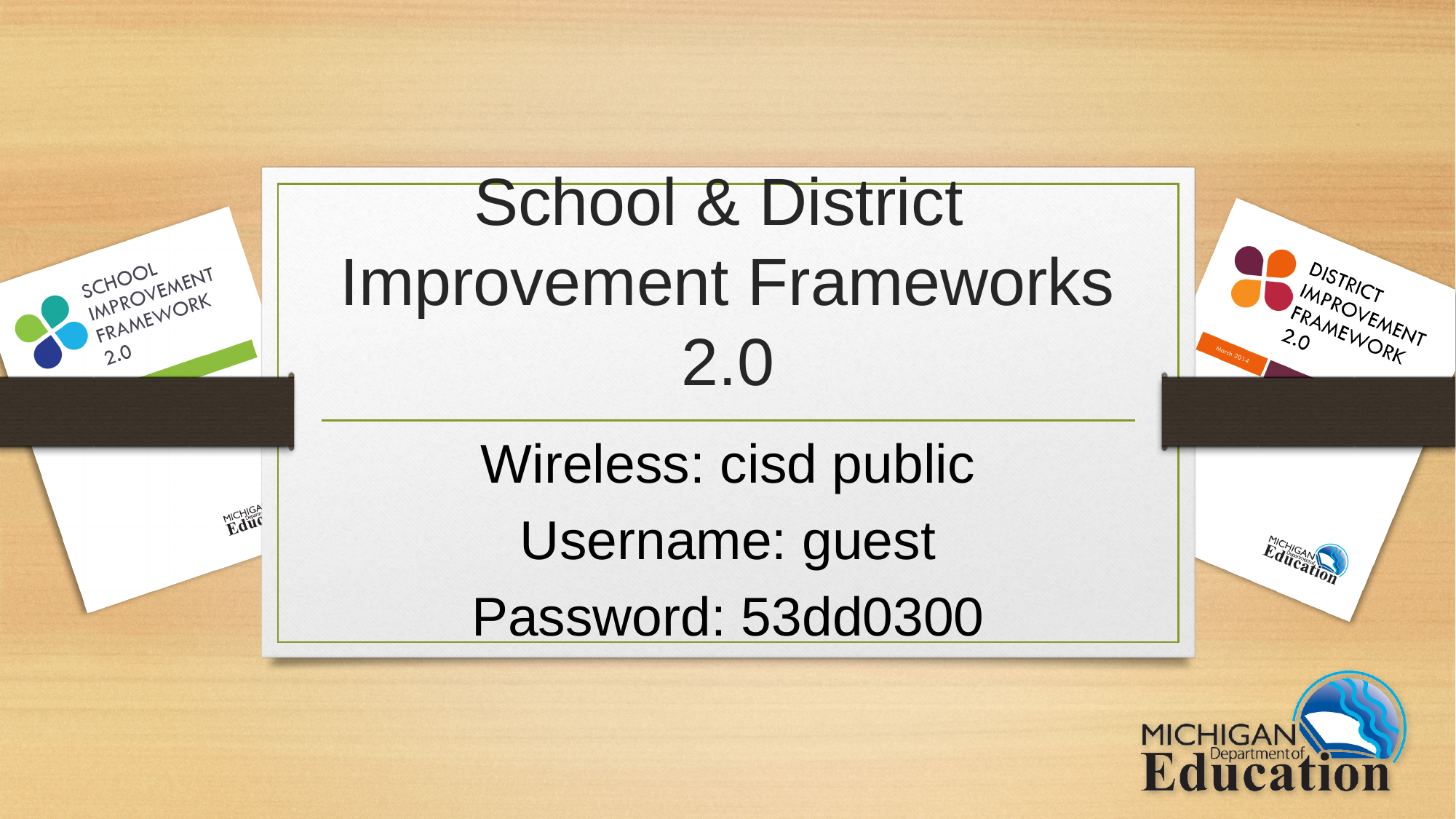

# School & District  Improvement Frameworks 2.0
Wireless: cisd public
Username: guest
Password: 53dd0300